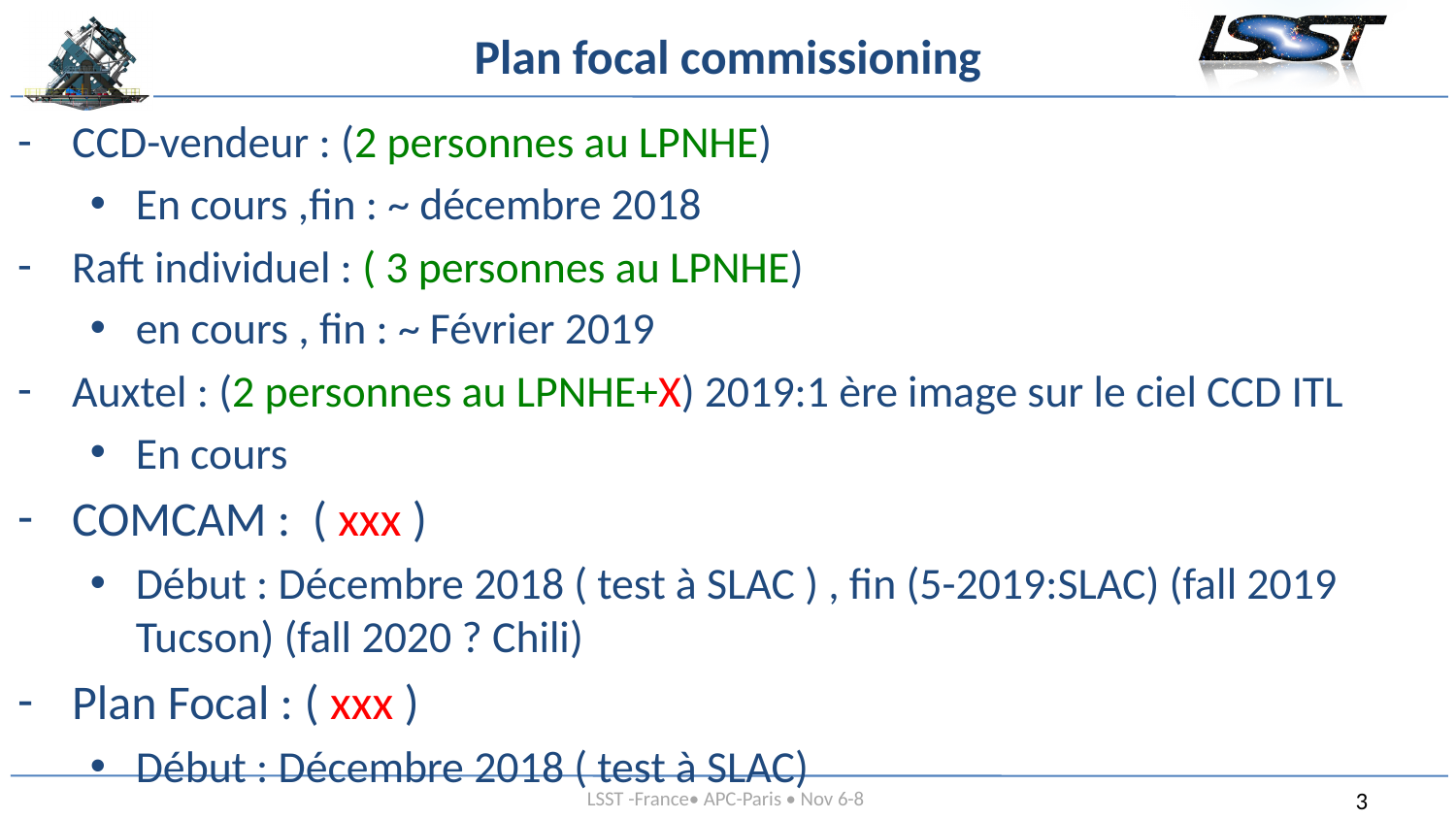

# Plan focal commissioning
CCD-vendeur : (2 personnes au LPNHE)
En cours ,fin : ~ décembre 2018
Raft individuel : ( 3 personnes au LPNHE)
en cours , fin : ~ Février 2019
Auxtel : (2 personnes au LPNHE+X) 2019:1 ère image sur le ciel CCD ITL
En cours
COMCAM :  ( xxx )
Début : Décembre 2018 ( test à SLAC ) , fin (5-2019:SLAC) (fall 2019 Tucson) (fall 2020 ? Chili)
Plan Focal : ( xxx )
Début : Décembre 2018 ( test à SLAC)